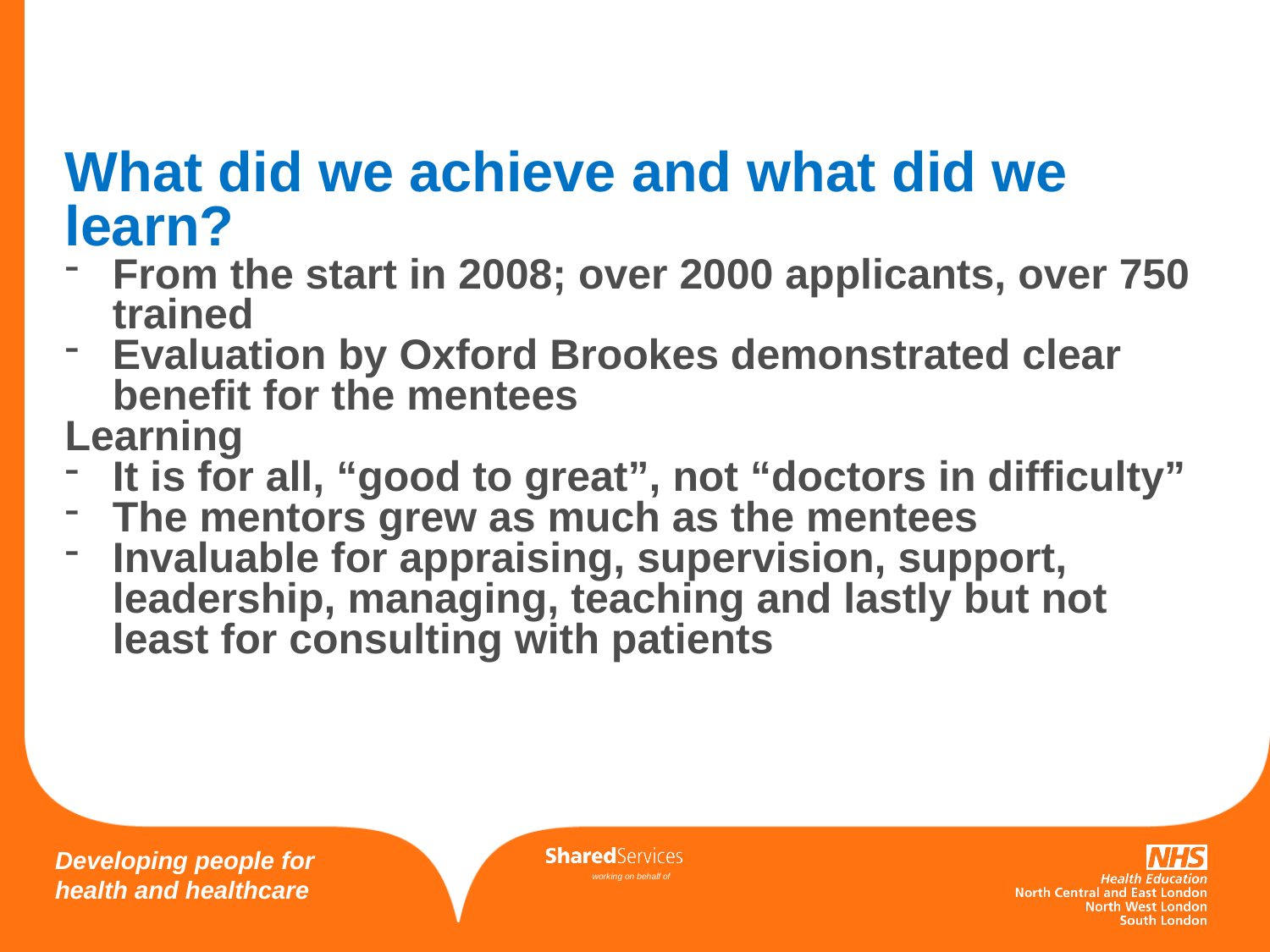

# What did we achieve and what did we learn?
From the start in 2008; over 2000 applicants, over 750 trained
Evaluation by Oxford Brookes demonstrated clear benefit for the mentees
Learning
It is for all, “good to great”, not “doctors in difficulty”
The mentors grew as much as the mentees
Invaluable for appraising, supervision, support, leadership, managing, teaching and lastly but not least for consulting with patients